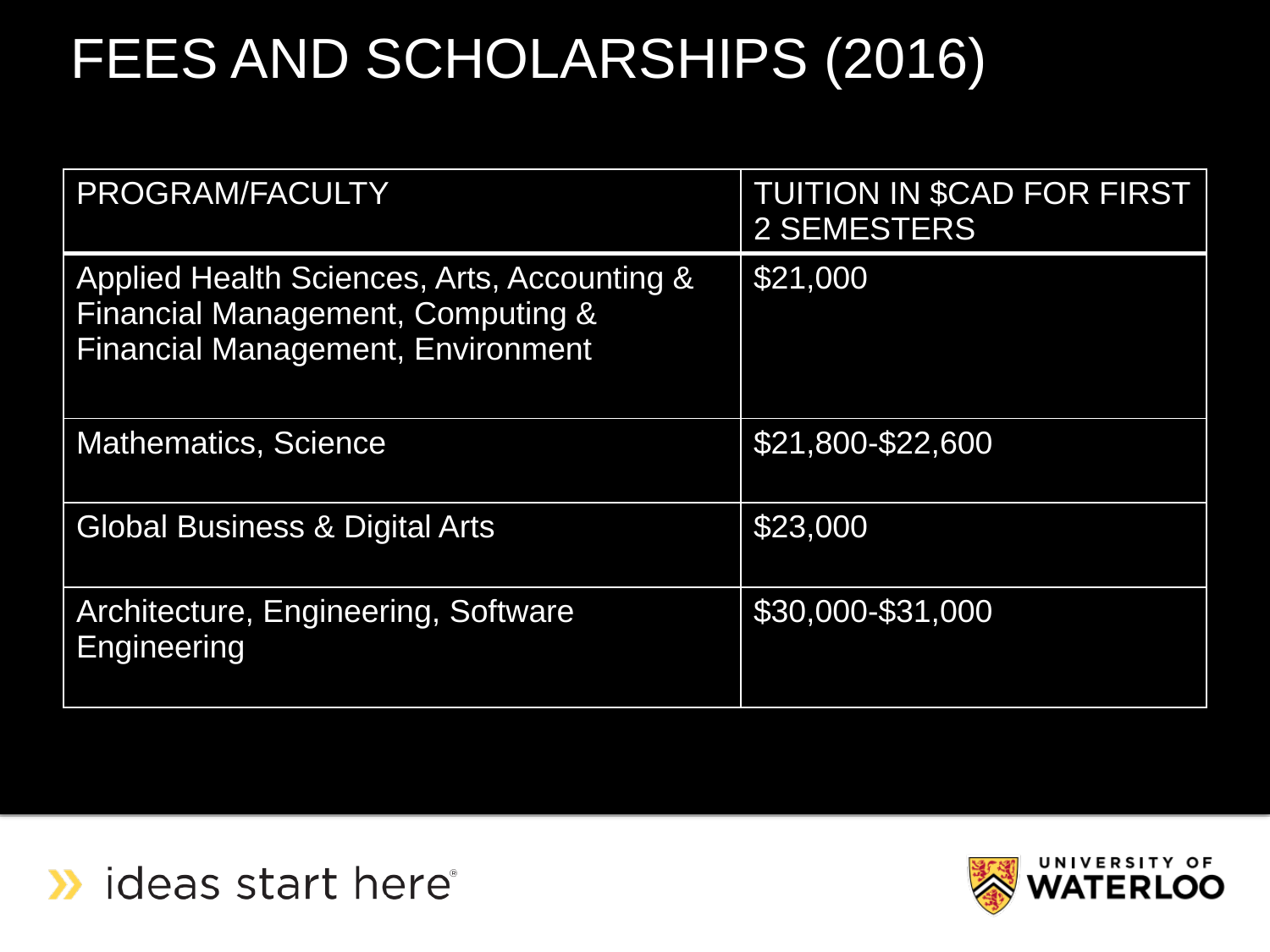

FEES AND SCHOLARSHIPS (2016)
| PROGRAM/FACULTY | TUITION IN $CAD FOR FIRST 2 SEMESTERS |
| --- | --- |
| Applied Health Sciences, Arts, Accounting & Financial Management, Computing & Financial Management, Environment | $21,000 |
| Mathematics, Science | $21,800-$22,600 |
| Global Business & Digital Arts | $23,000 |
| Architecture, Engineering, Software Engineering | $30,000-$31,000 |